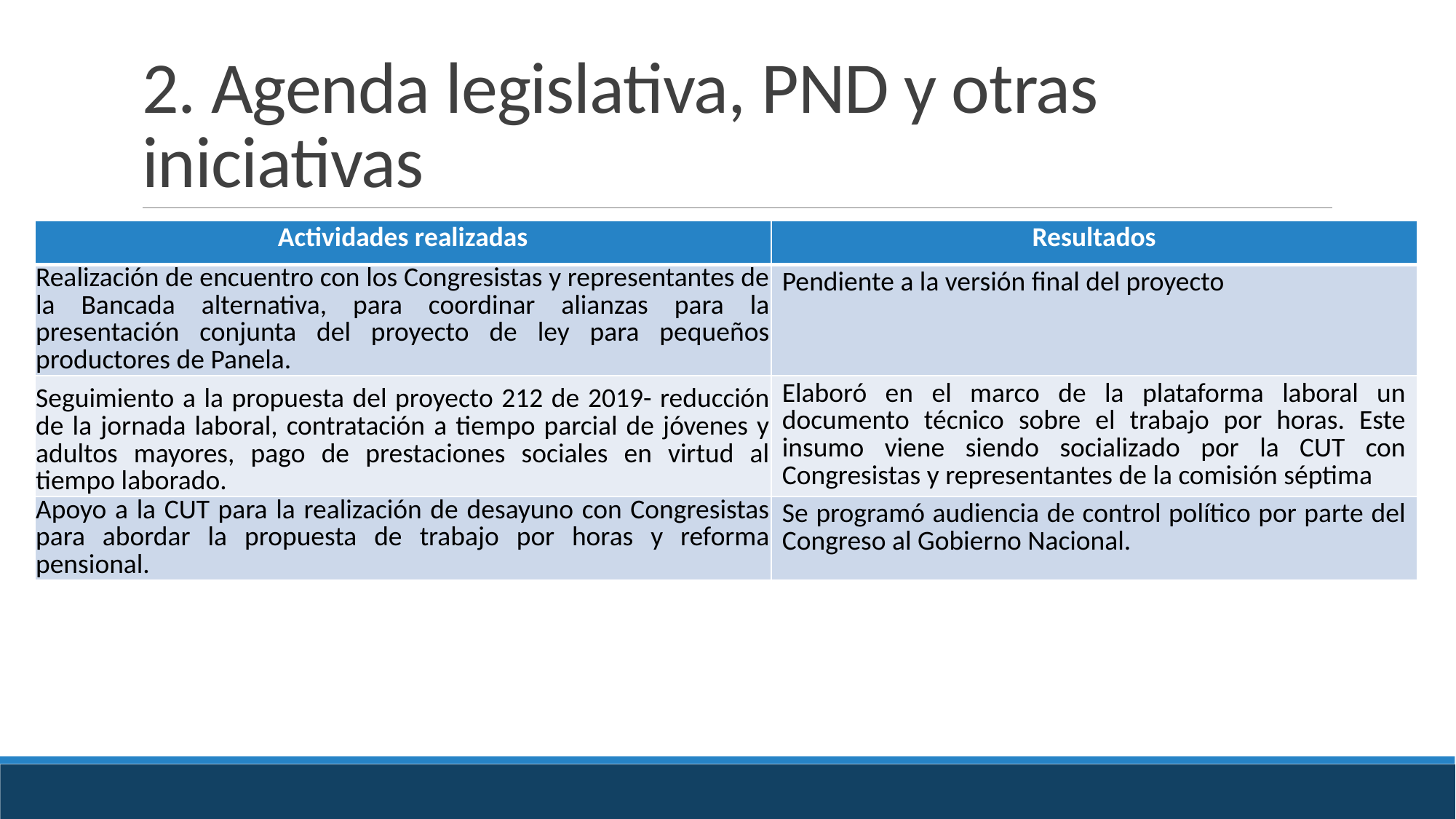

# 2. Agenda legislativa, PND y otras iniciativas
| Actividades realizadas | Resultados |
| --- | --- |
| Realización de encuentro con los Congresistas y representantes de la Bancada alternativa, para coordinar alianzas para la presentación conjunta del proyecto de ley para pequeños productores de Panela. | Pendiente a la versión final del proyecto |
| Seguimiento a la propuesta del proyecto 212 de 2019- reducción de la jornada laboral, contratación a tiempo parcial de jóvenes y adultos mayores, pago de prestaciones sociales en virtud al tiempo laborado. | Elaboró en el marco de la plataforma laboral un documento técnico sobre el trabajo por horas. Este insumo viene siendo socializado por la CUT con Congresistas y representantes de la comisión séptima |
| Apoyo a la CUT para la realización de desayuno con Congresistas para abordar la propuesta de trabajo por horas y reforma pensional. | Se programó audiencia de control político por parte del Congreso al Gobierno Nacional. |